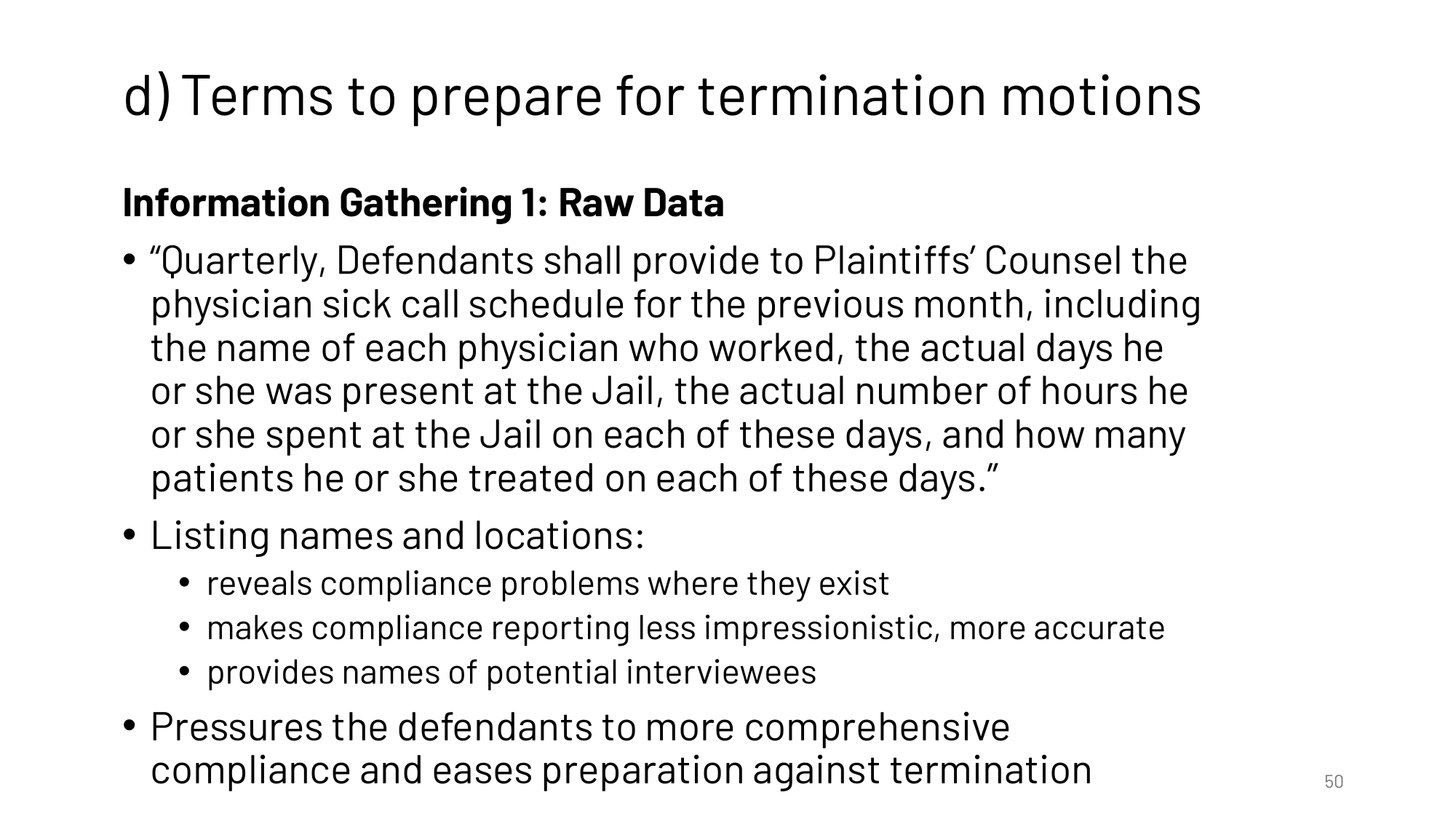

# d) Terms to prepare for termination motions
Information Gathering 1: Raw Data
“Quarterly, Defendants shall provide to Plaintiffs’ Counsel the physician sick call schedule for the previous month, including the name of each physician who worked, the actual days he or she was present at the Jail, the actual number of hours he or she spent at the Jail on each of these days, and how many patients he or she treated on each of these days.”
Listing names and locations:
reveals compliance problems where they exist
makes compliance reporting less impressionistic, more accurate
provides names of potential interviewees
Pressures the defendants to more comprehensive compliance and eases preparation against termination
50